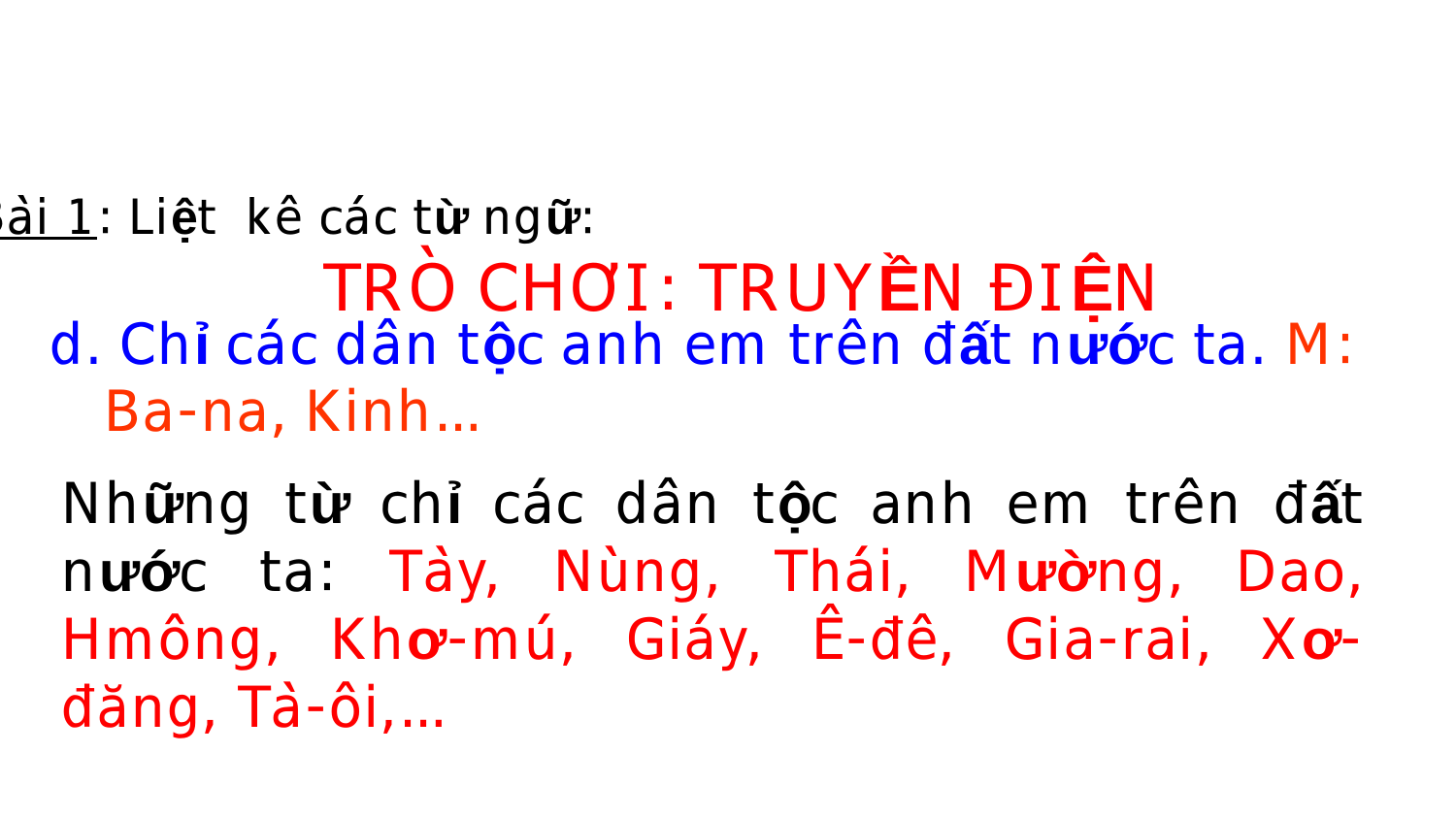

Bài 1: Liệt  kê các từ ngữ:
TRÒ CHƠI: TRUYỀN ĐIỆN
d. Chỉ các dân tộc anh em trên đất nước ta. M: Ba-na, Kinh…
Những từ chỉ các dân tộc anh em trên đất nước ta: Tày, Nùng, Thái, Mường, Dao, Hmông, Khơ-mú, Giáy, Ê-đê, Gia-rai, Xơ-đăng, Tà-ôi,…